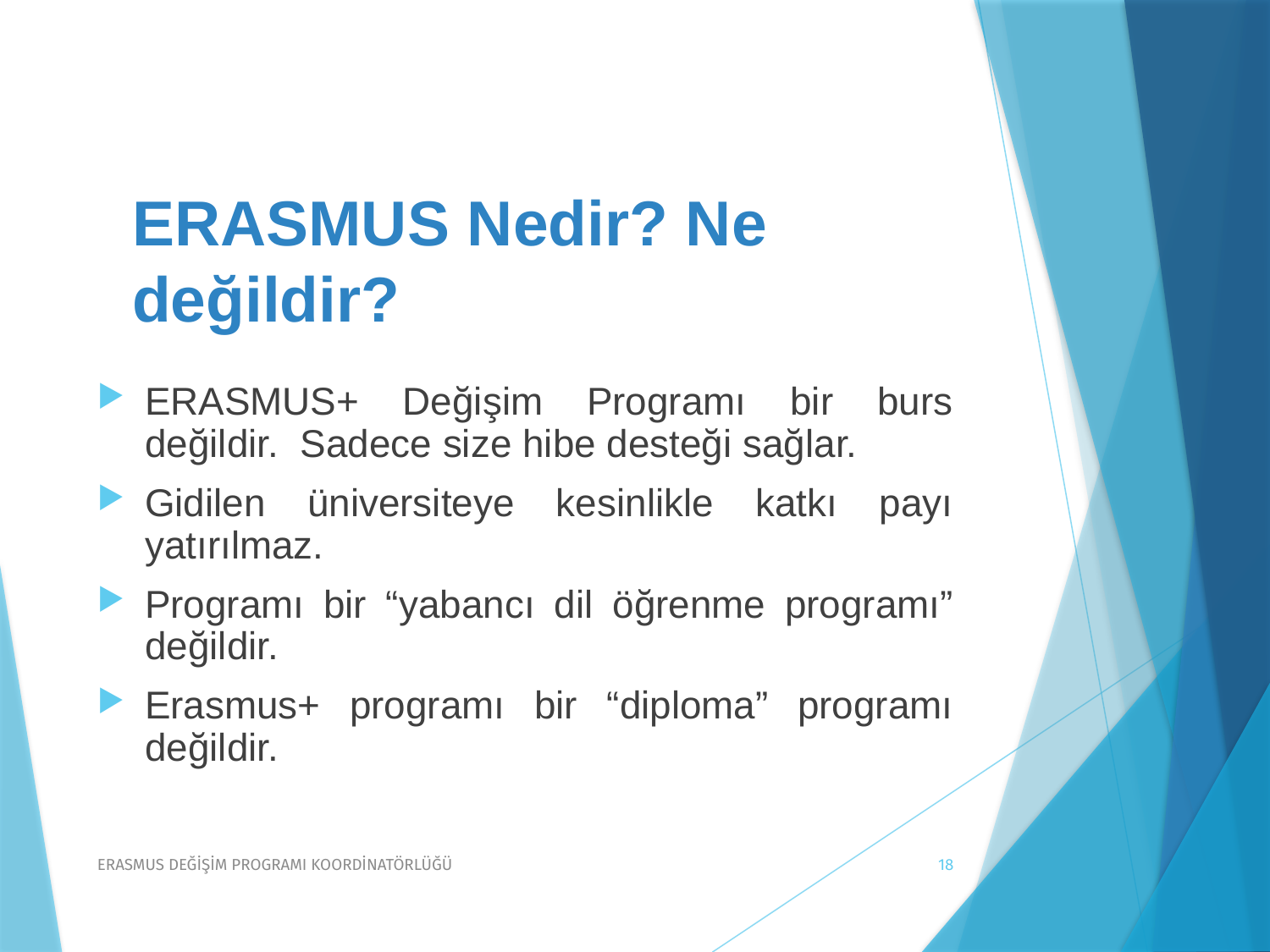

# ERASMUS Nedir? Ne değildir?

ERASMUS+ Değişim Programı bir burs değildir.  Sadece size hibe desteği sağlar.
Gidilen üniversiteye kesinlikle katkı payı yatırılmaz.
Programı bir “yabancı dil öğrenme programı” değildir.
Erasmus+ programı bir “diploma” programı değildir.

ERASMUS DEĞİŞİM PROGRAMI KOORDİNATÖRLÜĞÜ
18